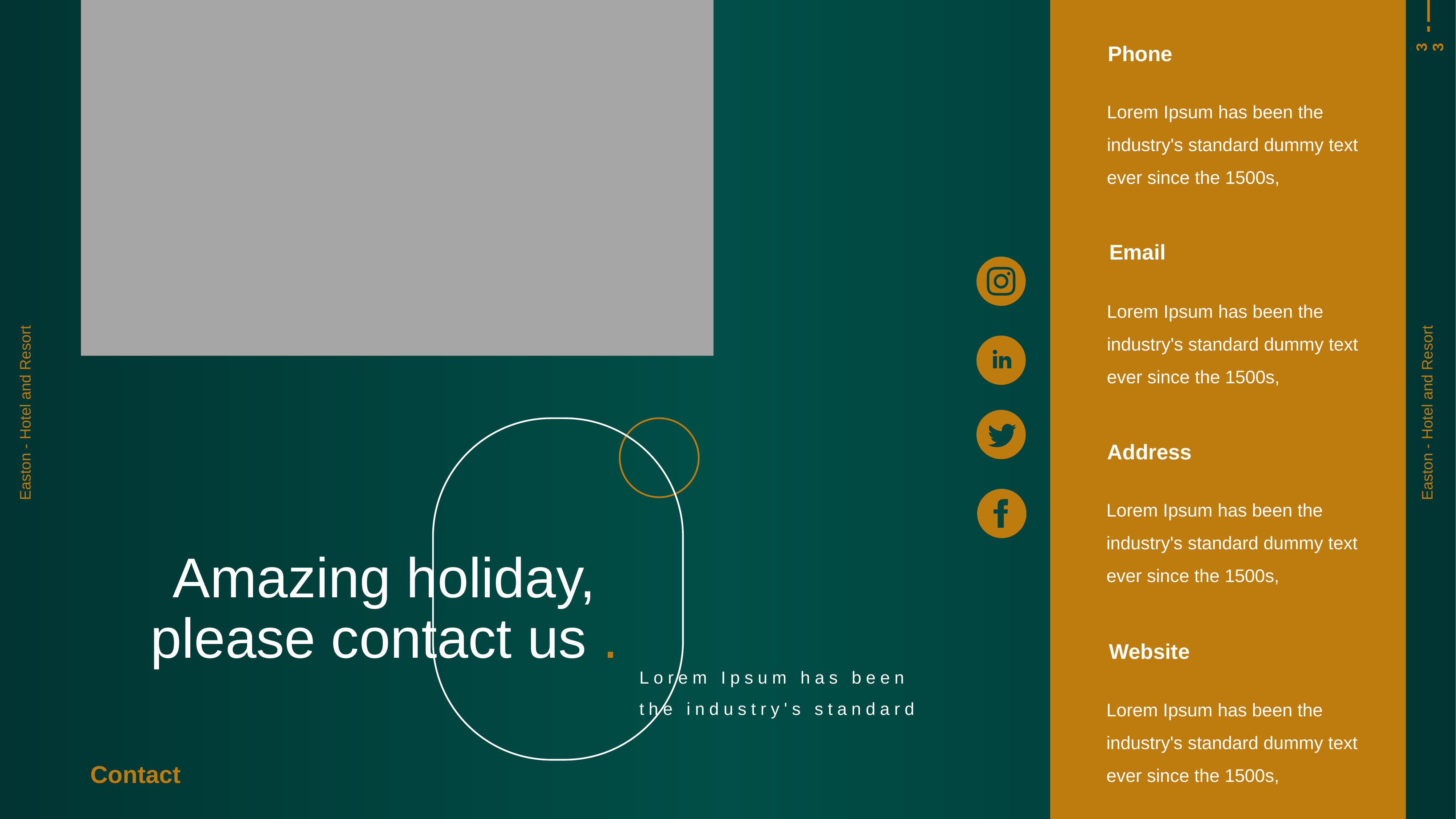

33
Phone
Lorem Ipsum has been the industry's standard dummy text ever since the 1500s,
Email

Lorem Ipsum has been the industry's standard dummy text ever since the 1500s,

Easton - Hotel and Resort
Easton - Hotel and Resort

Address
Lorem Ipsum has been the industry's standard dummy text ever since the 1500s,

Amazing holiday, please contact us .
Website
Lorem Ipsum has been the industry's standard
Lorem Ipsum has been the industry's standard dummy text ever since the 1500s,
Contact